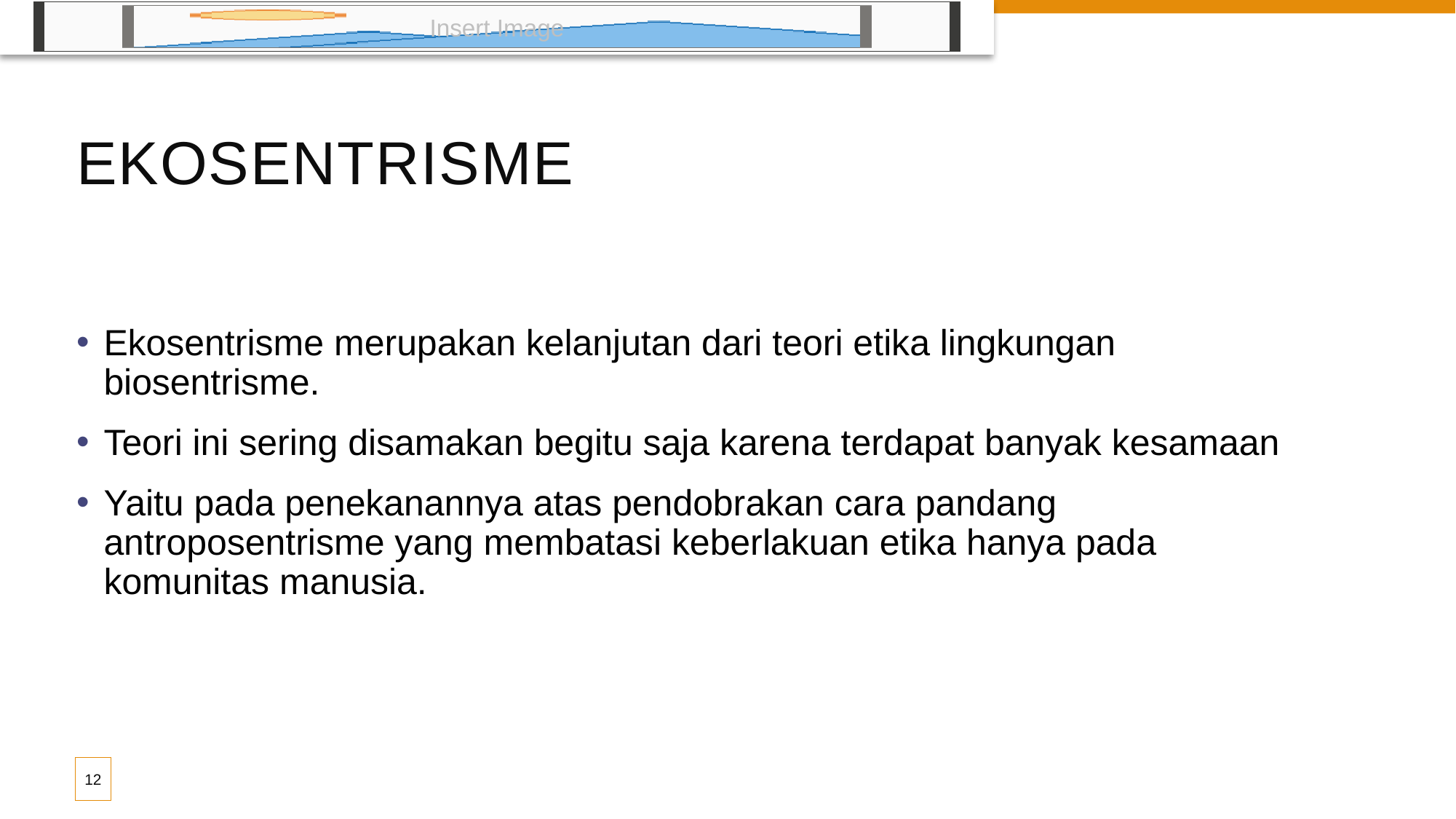

# ekosentrisme

Ekosentrisme merupakan kelanjutan dari teori etika lingkungan biosentrisme.
Teori ini sering disamakan begitu saja karena terdapat banyak kesamaan
Yaitu pada penekanannya atas pendobrakan cara pandang antroposentrisme yang membatasi keberlakuan etika hanya pada komunitas manusia.

12